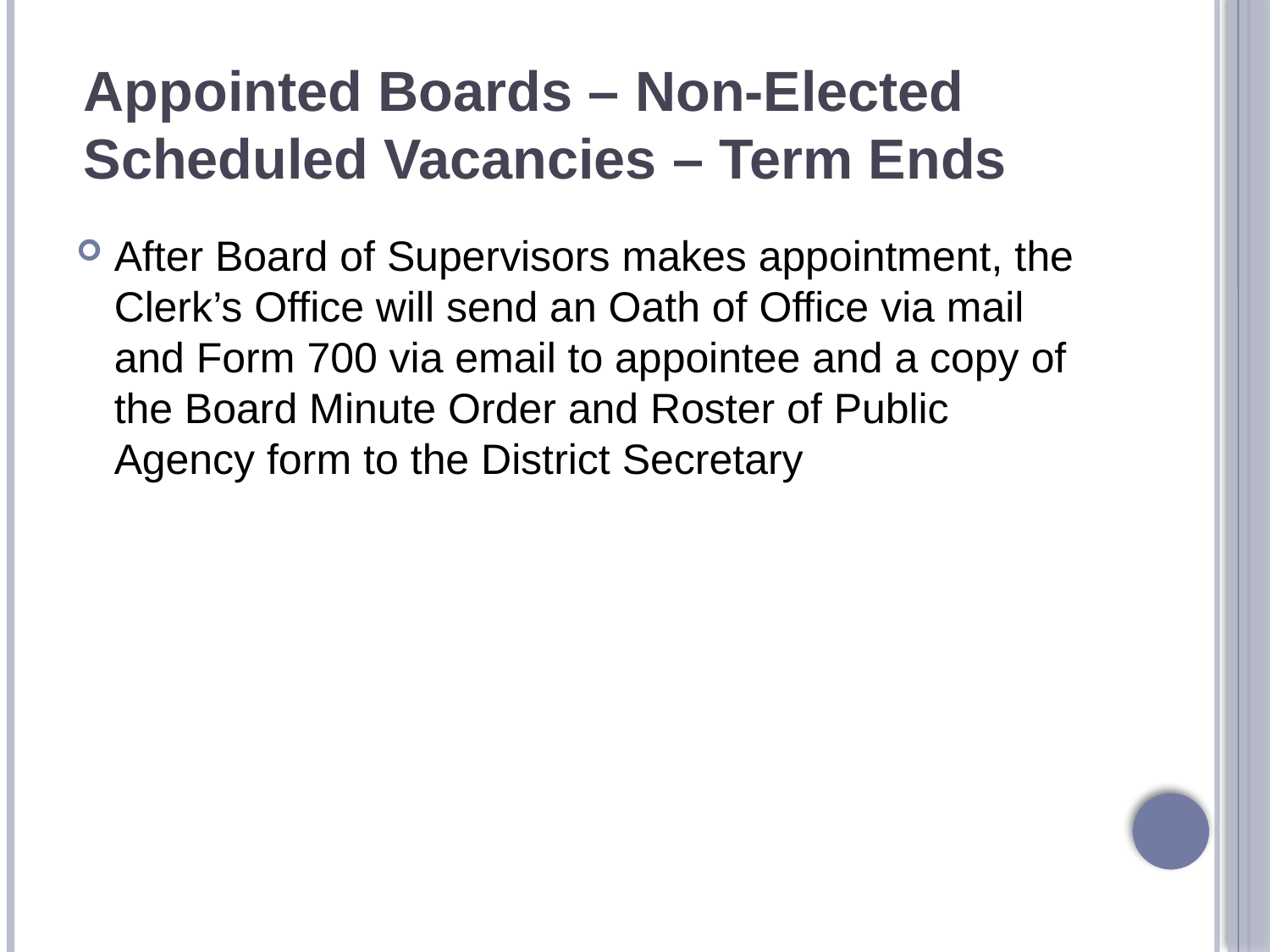

# Appointed Boards – Non-Elected Scheduled Vacancies – Term Ends
After Board of Supervisors makes appointment, the Clerk’s Office will send an Oath of Office via mail and Form 700 via email to appointee and a copy of the Board Minute Order and Roster of Public Agency form to the District Secretary